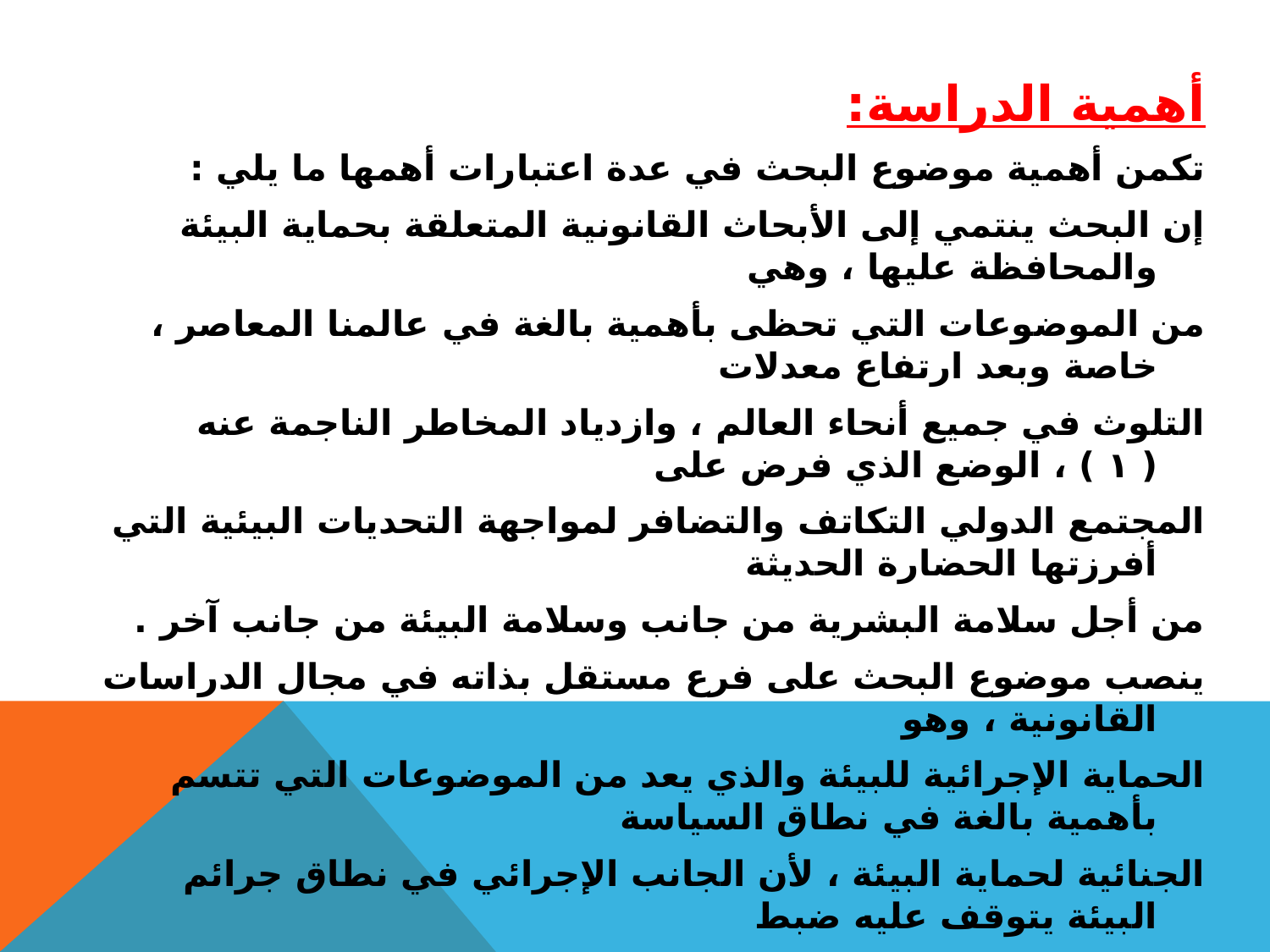

أهمية الدراسة:
تكمن أهمية موضوع البحث في عدة اعتبارات أهمها ما يلي :
إن البحث ينتمي إلى الأبحاث القانونية المتعلقة بحماية البيئة والمحافظة عليها ، وهي
من الموضوعات التي تحظى بأهمية بالغة في عالمنا المعاصر ، خاصة وبعد ارتفاع معدلات
التلوث في جميع أنحاء العالم ، وازدياد المخاطر الناجمة عنه ( ١ ) ، الوضع الذي فرض على
المجتمع الدولي التكاتف والتضافر لمواجهة التحديات البيئية التي أفرزتها الحضارة الحديثة
من أجل سلامة البشرية من جانب وسلامة البيئة من جانب آخر .
ينصب موضوع البحث على فرع مستقل بذاته في مجال الدراسات القانونية ، وهو
الحماية الإجرائية للبيئة والذي يعد من الموضوعات التي تتسم بأهمية بالغة في نطاق السياسة
الجنائية لحماية البيئة ، لأن الجانب الإجرائي في نطاق جرائم البيئة يتوقف عليه ضبط
الجرائم والتوصل إلى مرتكبيها ، وهي جرائم تتسم بسمات فنية خاصة ، وتتطلب خبرة
ودراية ومؤهلات علمية في الأشخاص المكلفين بمتابعة مدى تطبيق القوانين واللوائح والنظم
والاشتراطات المتعلقة بحماية البيئة ، فضلاً عن ضرورة توافر قدر كبير من الوعي القانوني
في هؤلاء الأشخاص ، مما يجعل دورهم في غاية الصعوبة ، الأمر الذي يضفي أهمية فائقة
على موضوع البحث .